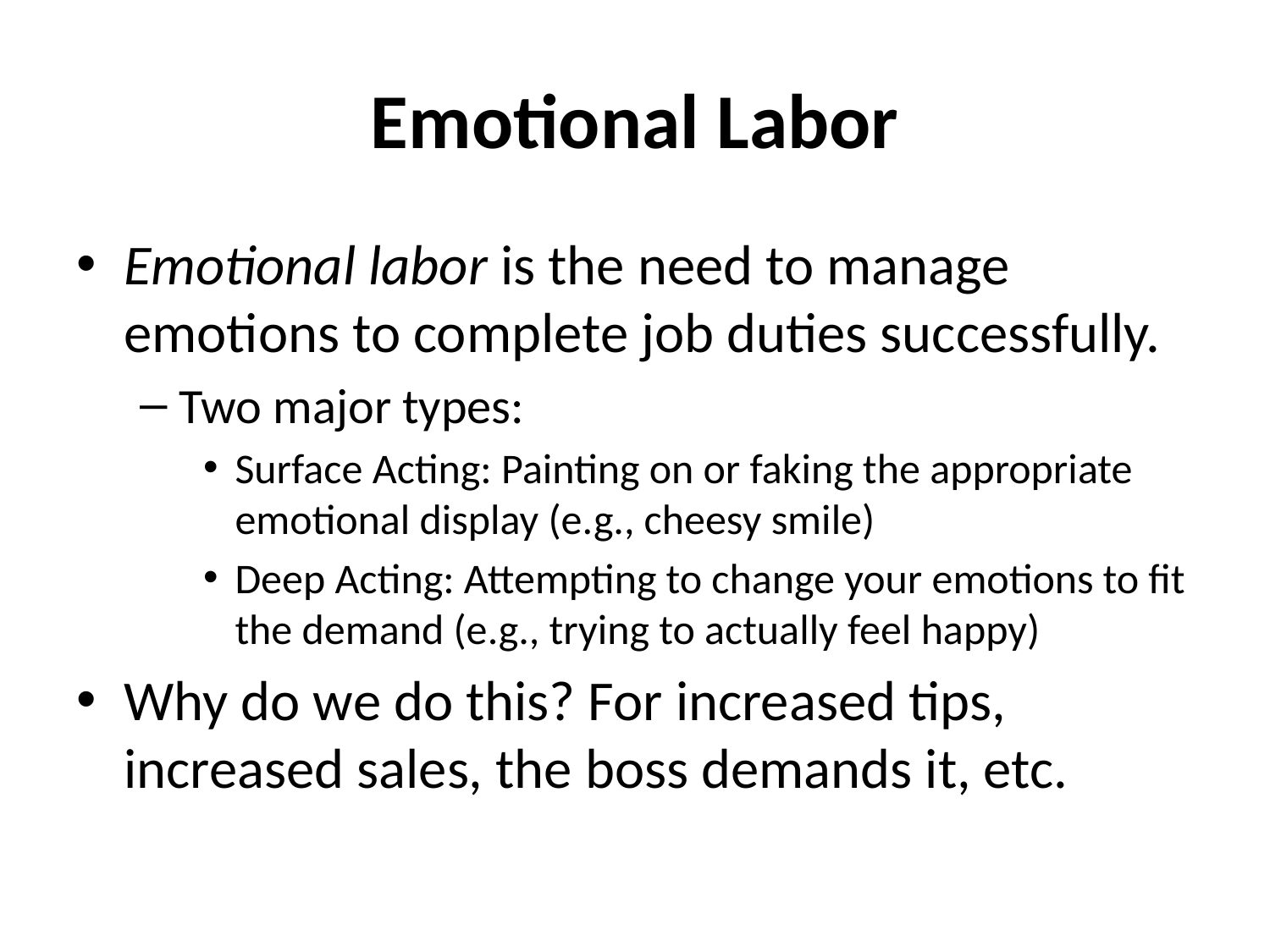

# Emotional Labor
Emotional labor is the need to manage emotions to complete job duties successfully.
Two major types:
Surface Acting: Painting on or faking the appropriate emotional display (e.g., cheesy smile)
Deep Acting: Attempting to change your emotions to fit the demand (e.g., trying to actually feel happy)
Why do we do this? For increased tips, increased sales, the boss demands it, etc.